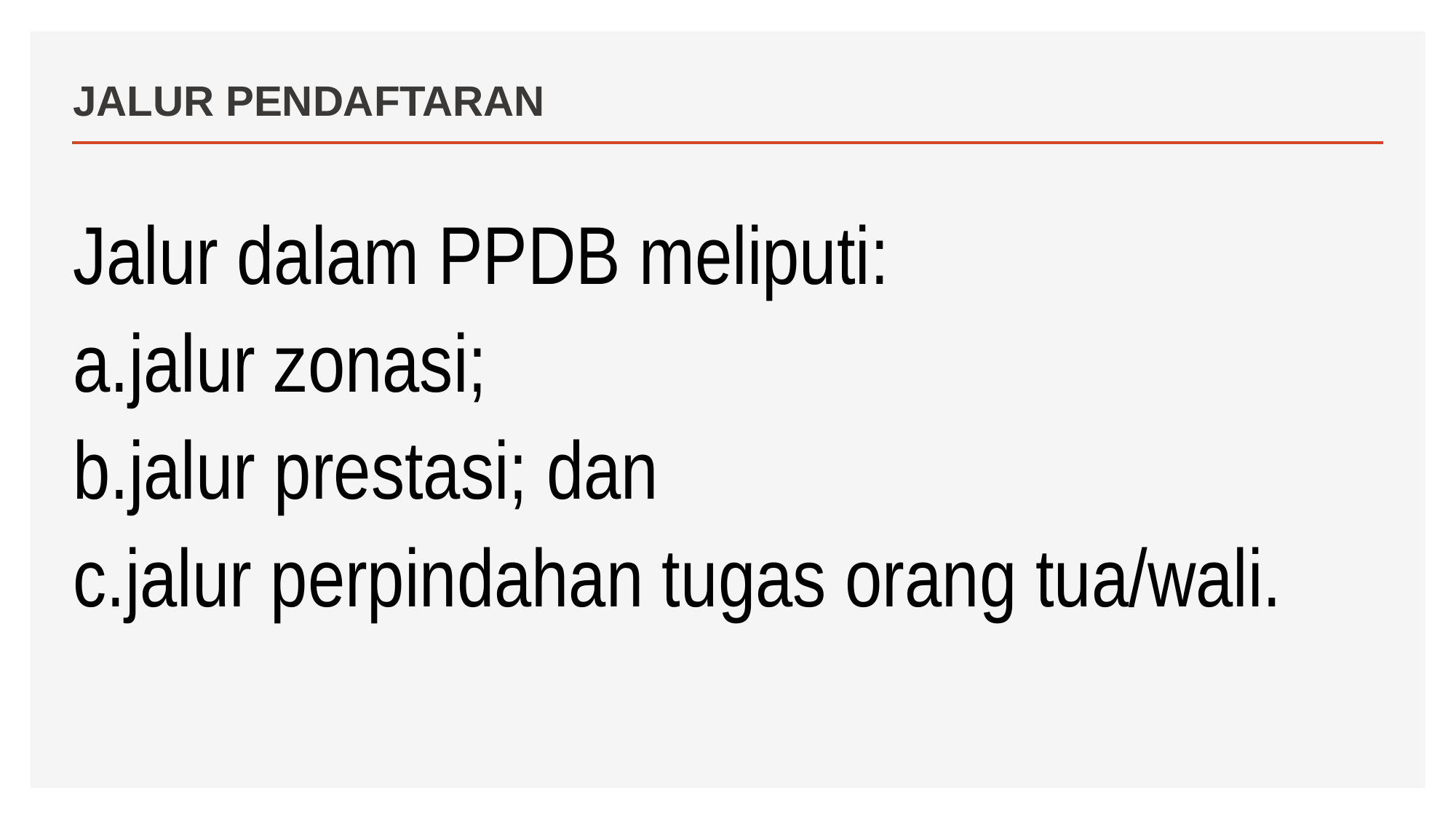

# JALUR PENDAFTARAN
Jalur dalam PPDB meliputi:
jalur zonasi;
jalur prestasi; dan
jalur perpindahan tugas orang tua/wali.